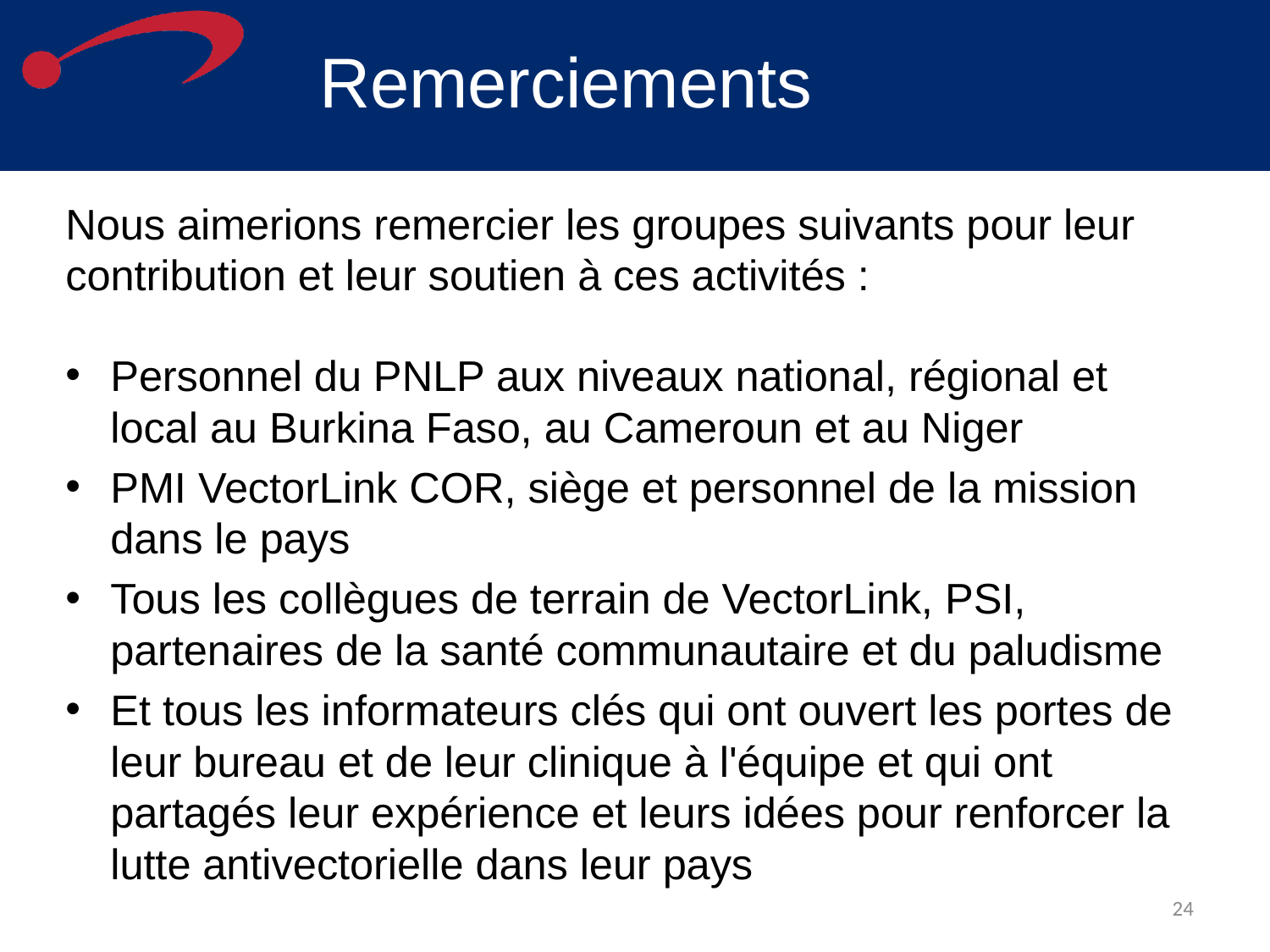

# Remerciements
Nous aimerions remercier les groupes suivants pour leur contribution et leur soutien à ces activités :

Personnel du PNLP aux niveaux national, régional et local au Burkina Faso, au Cameroun et au Niger
PMI VectorLink COR, siège et personnel de la mission dans le pays
Tous les collègues de terrain de VectorLink, PSI, partenaires de la santé communautaire et du paludisme
Et tous les informateurs clés qui ont ouvert les portes de leur bureau et de leur clinique à l'équipe et qui ont partagés leur expérience et leurs idées pour renforcer la lutte antivectorielle dans leur pays

24